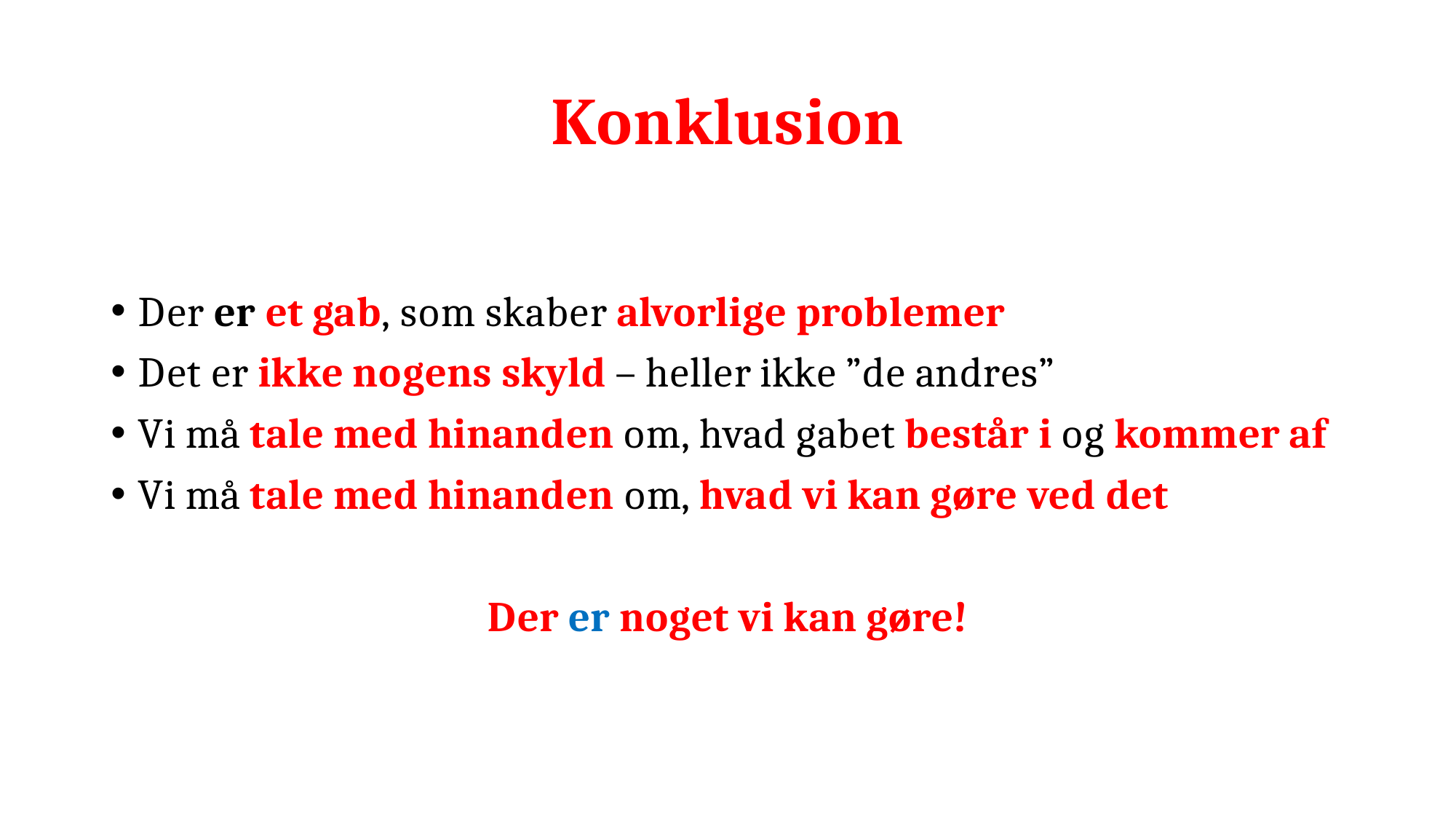

# Konklusion

Der er et gab, som skaber alvorlige problemer
Det er ikke nogens skyld – heller ikke ”de andres”
Vi må tale med hinanden om, hvad gabet består i og kommer af
Vi må tale med hinanden om, hvad vi kan gøre ved det

Der er noget vi kan gøre!